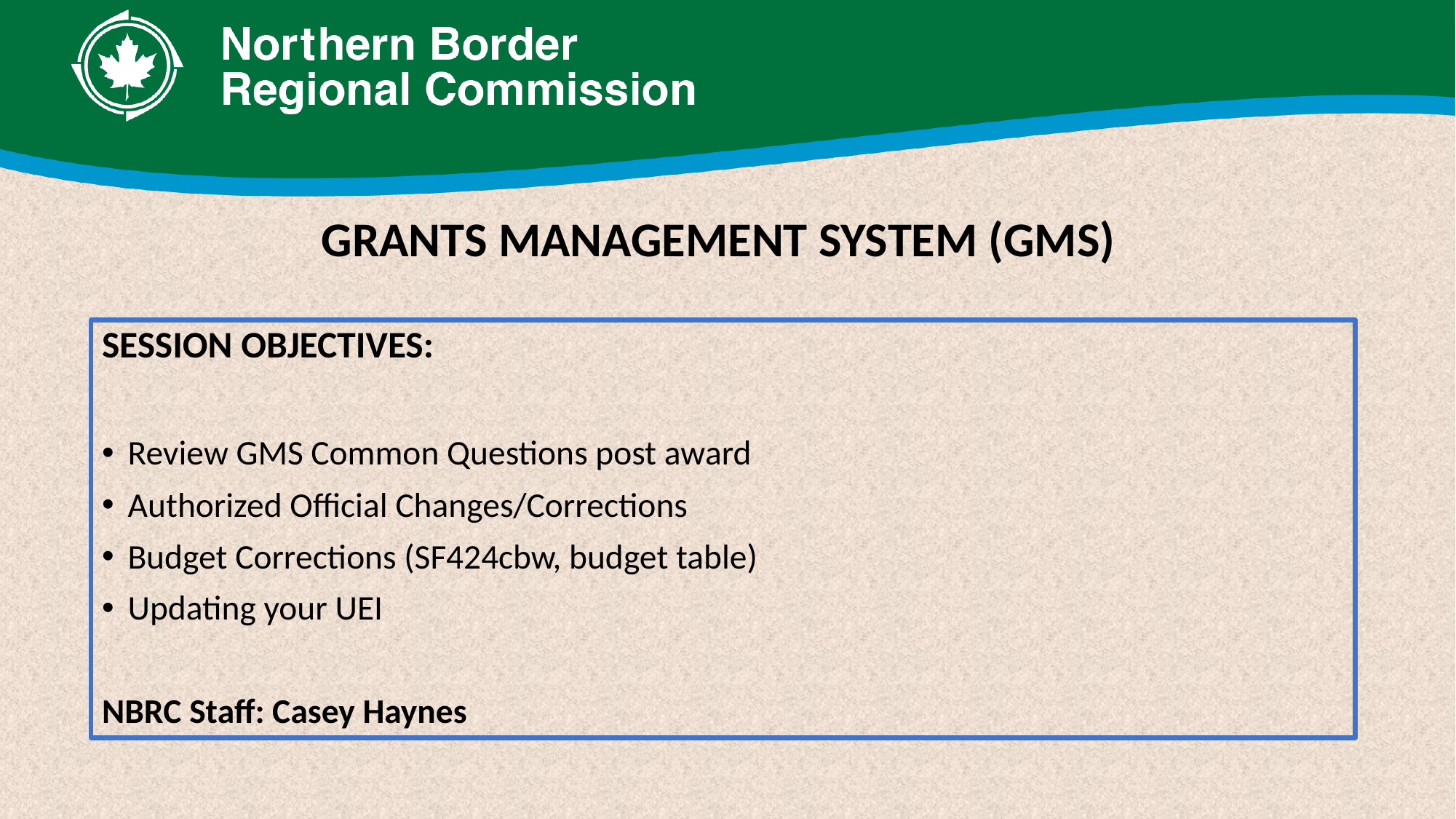

# GRANTS MANAGEMENT SYSTEM (GMS)
SESSION OBJECTIVES:

Review GMS Common Questions post award
Authorized Official Changes/Corrections
Budget Corrections (SF424cbw, budget table)
Updating your UEI

NBRC Staff: Casey Haynes